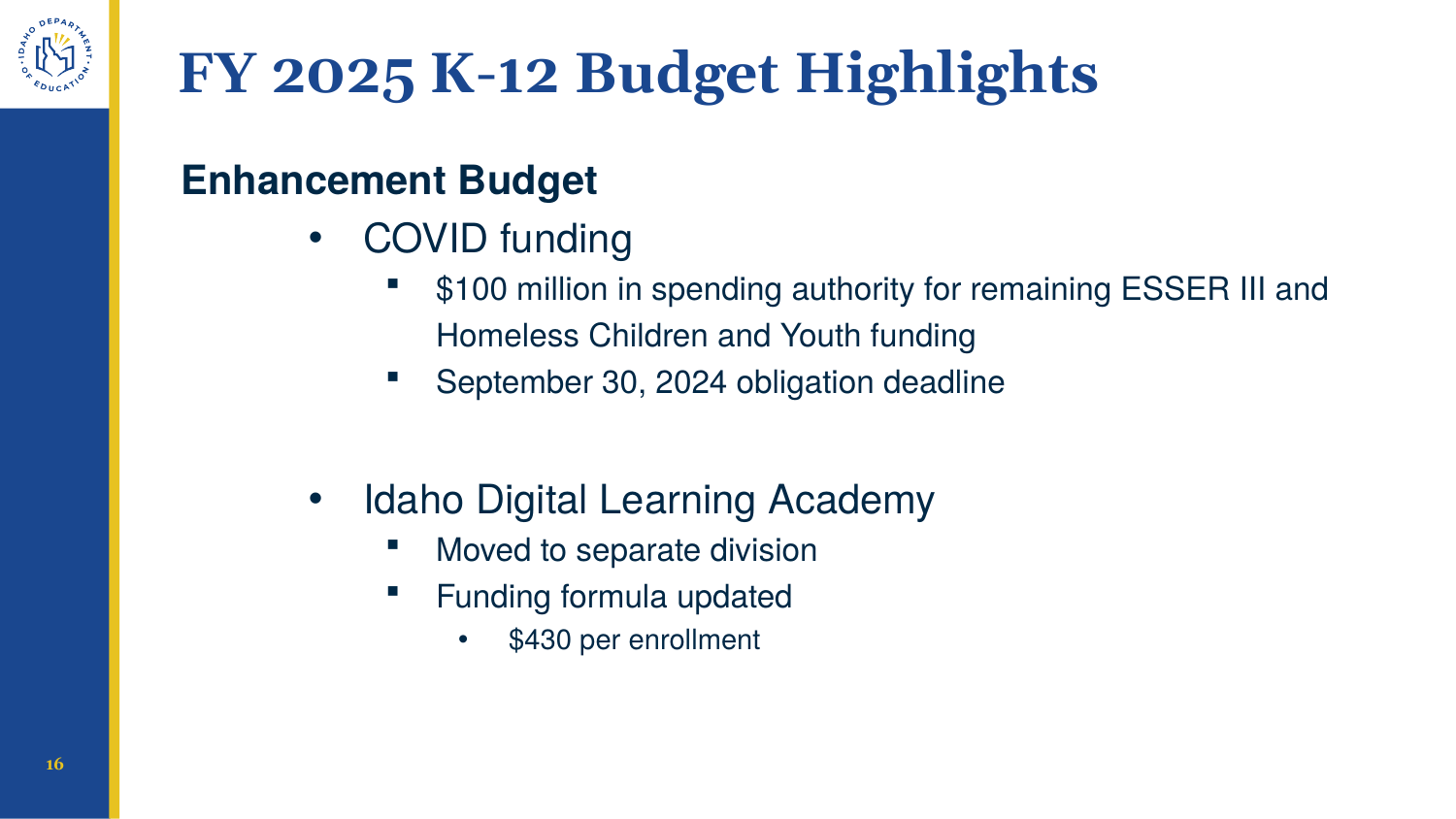

# FY 2025 K-12 Budget Highlights
Enhancement Budget
COVID funding
$100 million in spending authority for remaining ESSER III and Homeless Children and Youth funding
September 30, 2024 obligation deadline

Idaho Digital Learning Academy
Moved to separate division
Funding formula updated
$430 per enrollment
16